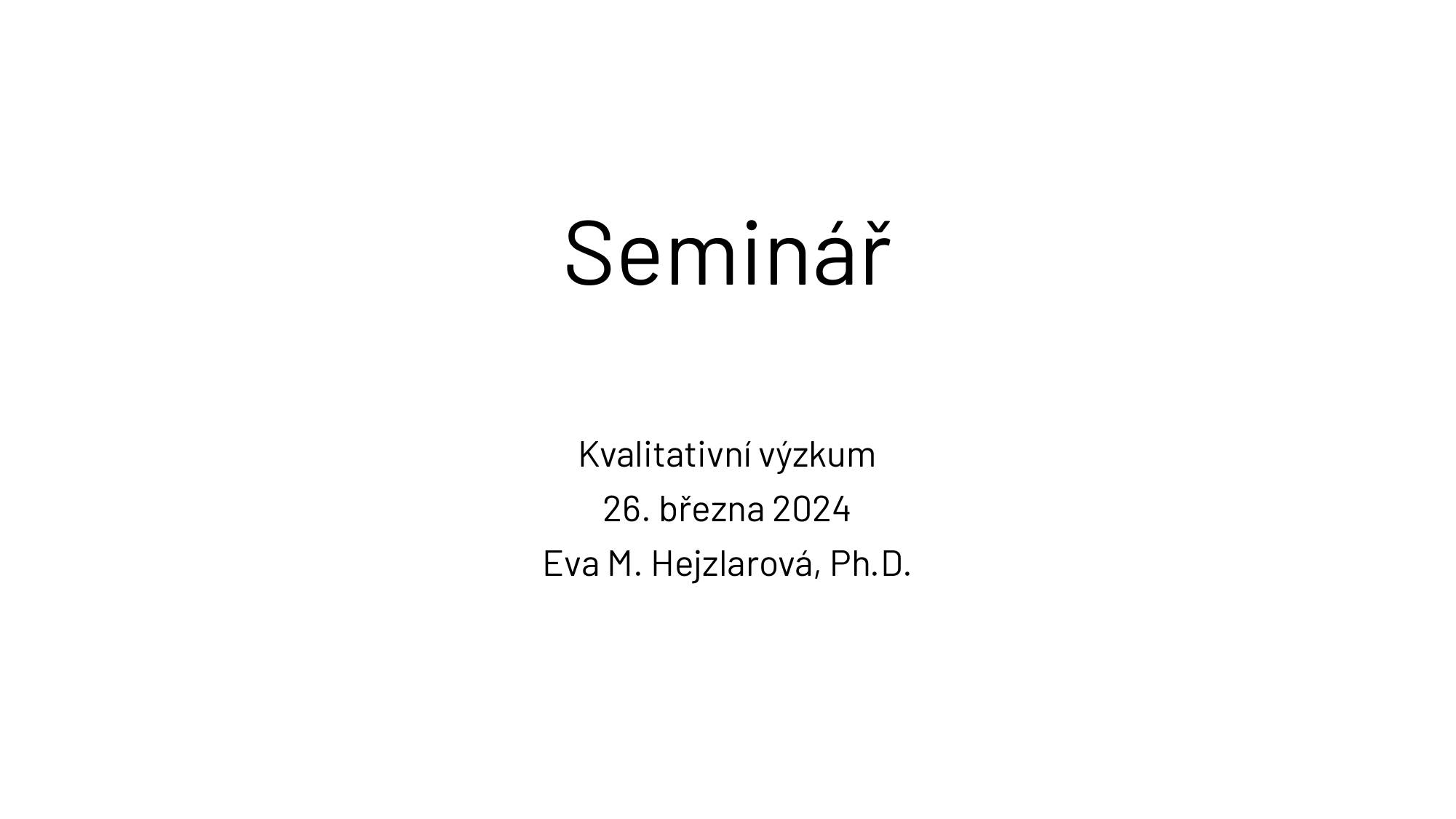

# Seminář
Kvalitativní výzkum
26. března 2024
Eva M. Hejzlarová, Ph.D.